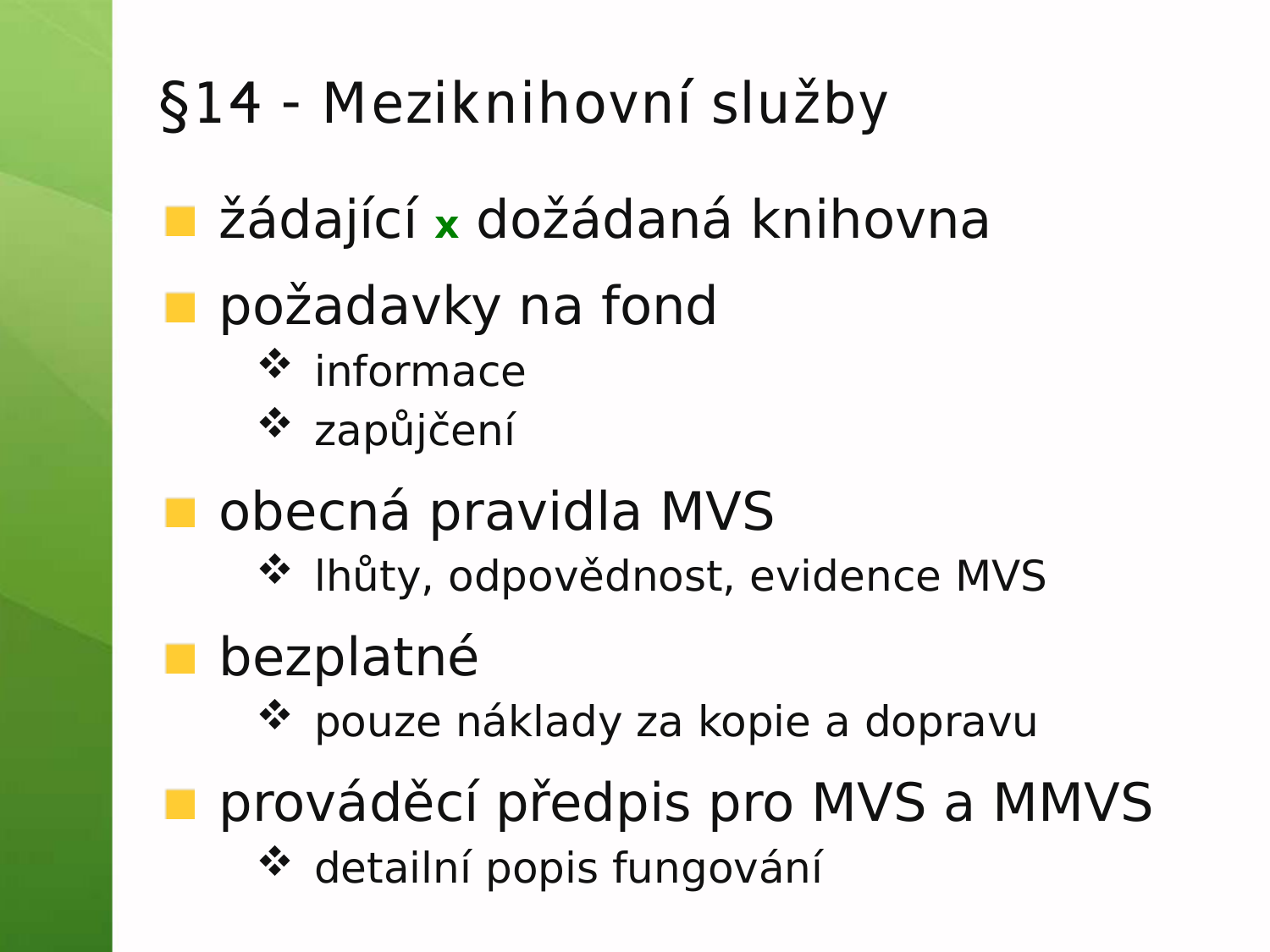

# §14 - Meziknihovní služby
žádající x dožádaná knihovna
požadavky na fond
informace
zapůjčení
obecná pravidla MVS
lhůty, odpovědnost, evidence MVS
bezplatné
pouze náklady za kopie a dopravu
prováděcí předpis pro MVS a MMVS
detailní popis fungování